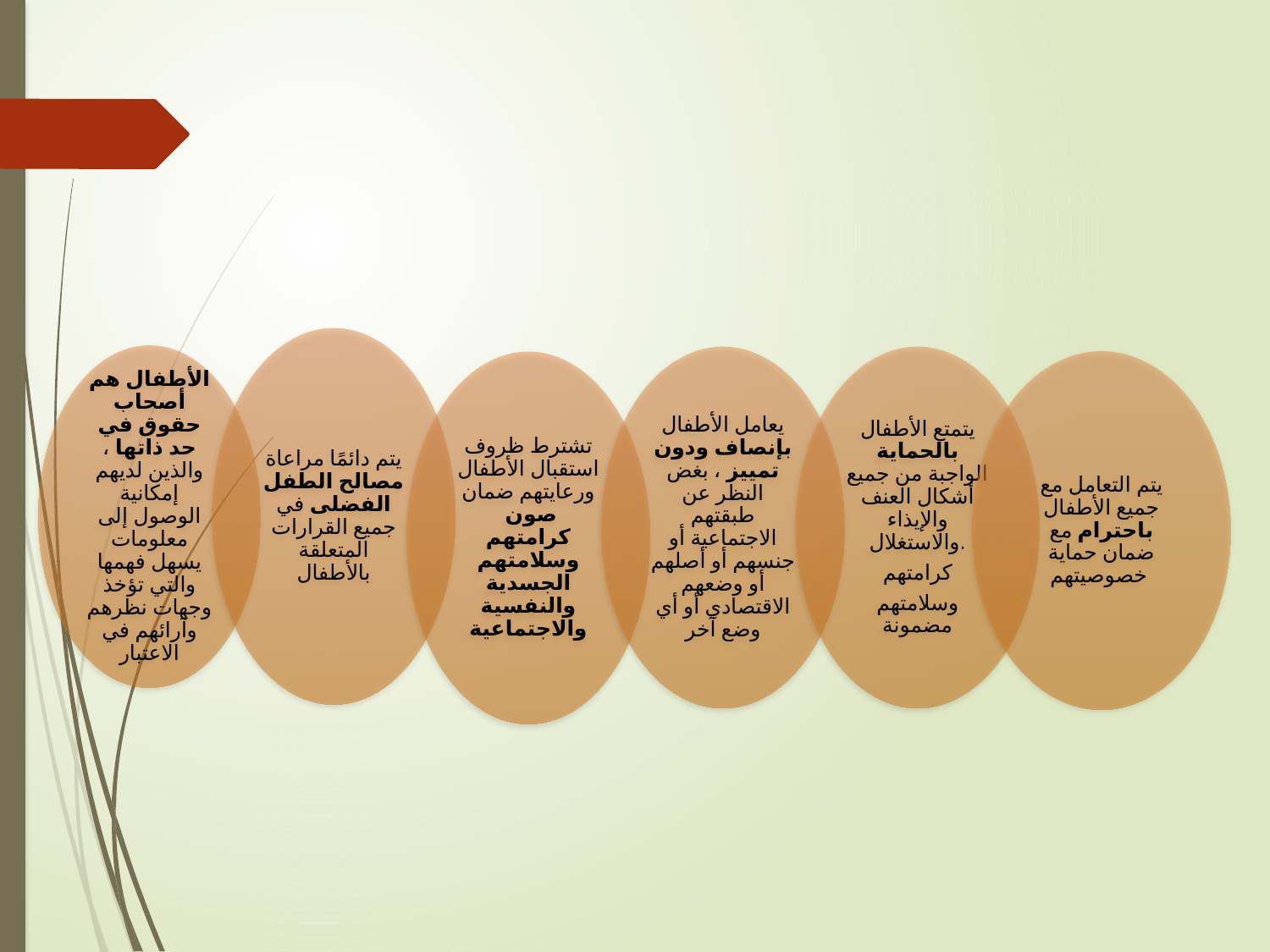

الأطفال هم أصحاب حقوق في حد ذاتها ، والذين لديهم إمكانية الوصول إلى معلومات يسهل فهمها والتي تؤخذ وجهات نظرهم وآرائهم في الاعتبار
يتم دائمًا مراعاة مصالح الطفل الفضلى في جميع القرارات المتعلقة بالأطفال
تشترط ظروف استقبال الأطفال ورعايتهم ضمان صون  كرامتهم وسلامتهم الجسدية والنفسية والاجتماعية
يعامل الأطفال بإنصاف ودون تمييز ، بغض النظر عن طبقتهم الاجتماعية أو جنسهم أو أصلهم أو وضعهم الاقتصادي أو أي وضع آخر
يتمتع الأطفال بالحماية الواجبة من جميع أشكال العنف والإيذاء والاستغلال.
  كرامتهم
وسلامتهم مضمونة
يتم التعامل مع جميع الأطفال باحترام مع ضمان حماية خصوصيتهم